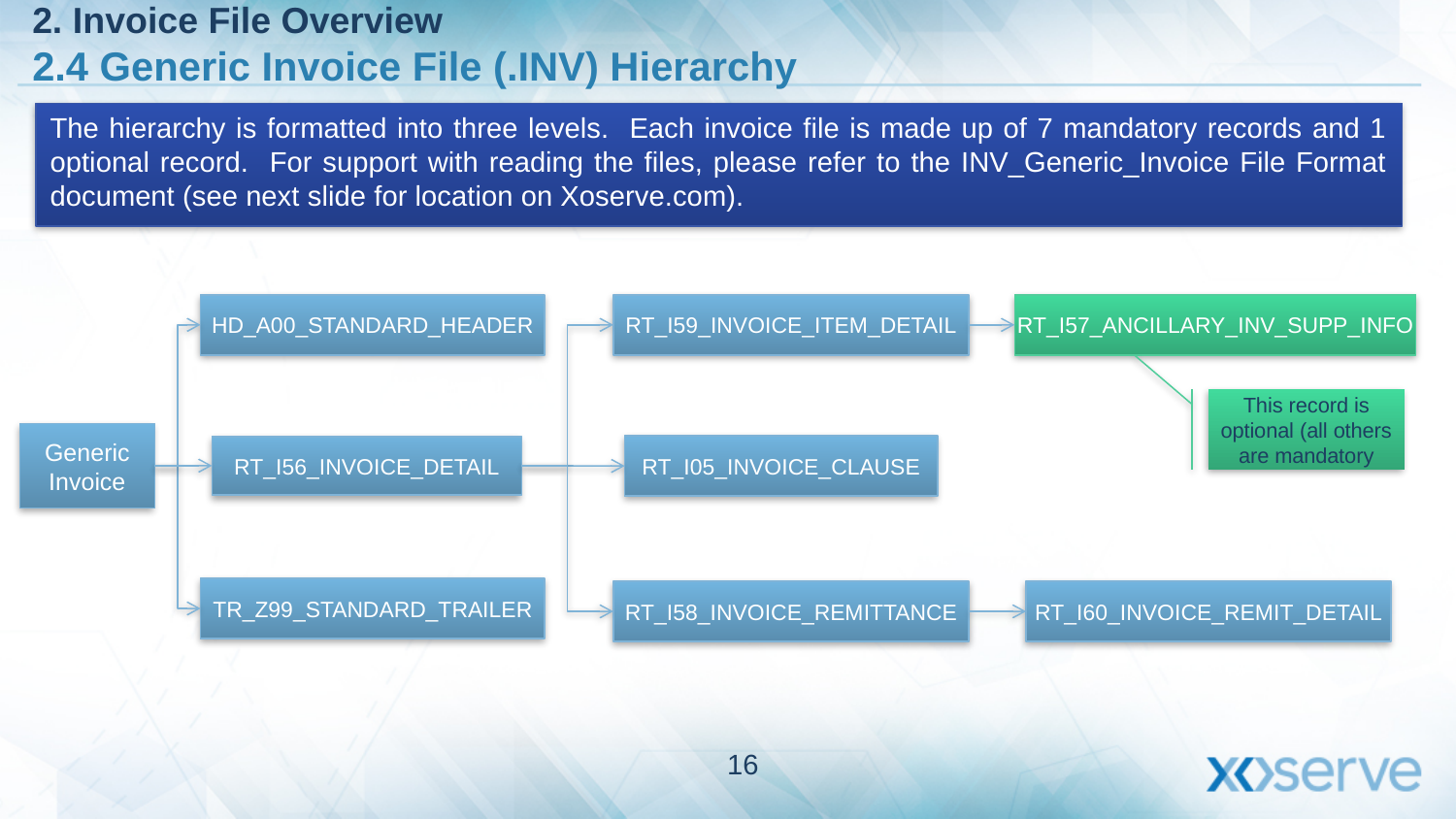

2. Invoice File Overview
2.4 Generic Invoice File (.INV) Hierarchy
The hierarchy is formatted into three levels.  Each invoice file is made up of 7 mandatory records and 1 optional record.  For support with reading the files, please refer to the INV_Generic_Invoice File Format document (see next slide for location on Xoserve.com).
HD_A00_STANDARD_HEADER
RT_I59_INVOICE_ITEM_DETAIL
RT_I57_ANCILLARY_INV_SUPP_INFO
This record is optional (all others are mandatory
Generic Invoice
RT_I05_INVOICE_CLAUSE
RT_I56_INVOICE_DETAIL
TR_Z99_STANDARD_TRAILER
RT_I58_INVOICE_REMITTANCE
RT_I60_INVOICE_REMIT_DETAIL
16